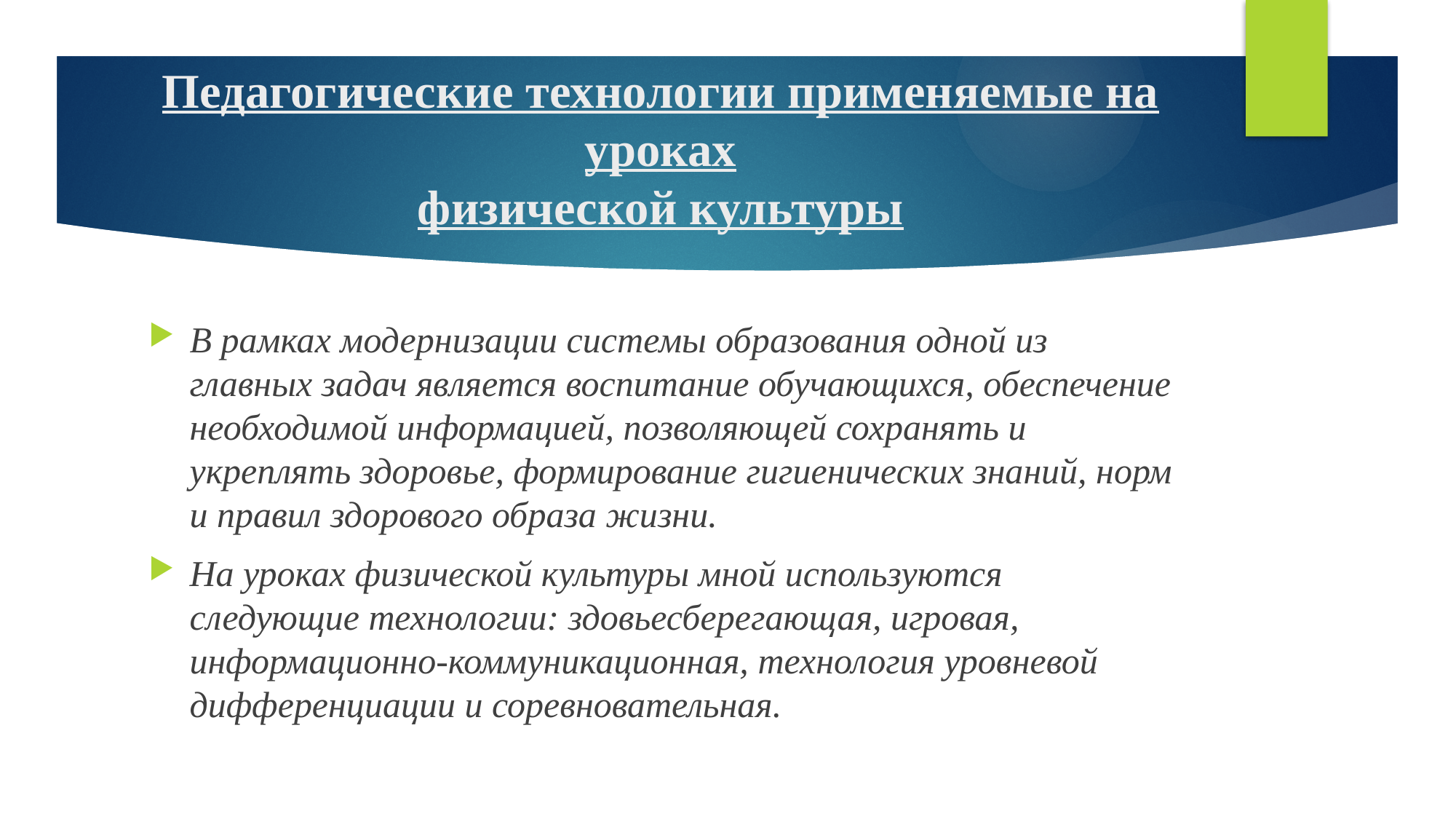

# Педагогические технологии применяемые на уроках физической культуры
В рамках модернизации системы образования одной из главных задач является воспитание обучающихся, обеспечение необходимой информацией, позволяющей сохранять и укреплять здоровье, формирование гигиенических знаний, норм и правил здорового образа жизни.
На уроках физической культуры мной используются следующие технологии: здовьесберегающая, игровая, информационно-коммуникационная, технология уровневой дифференциации и соревновательная.